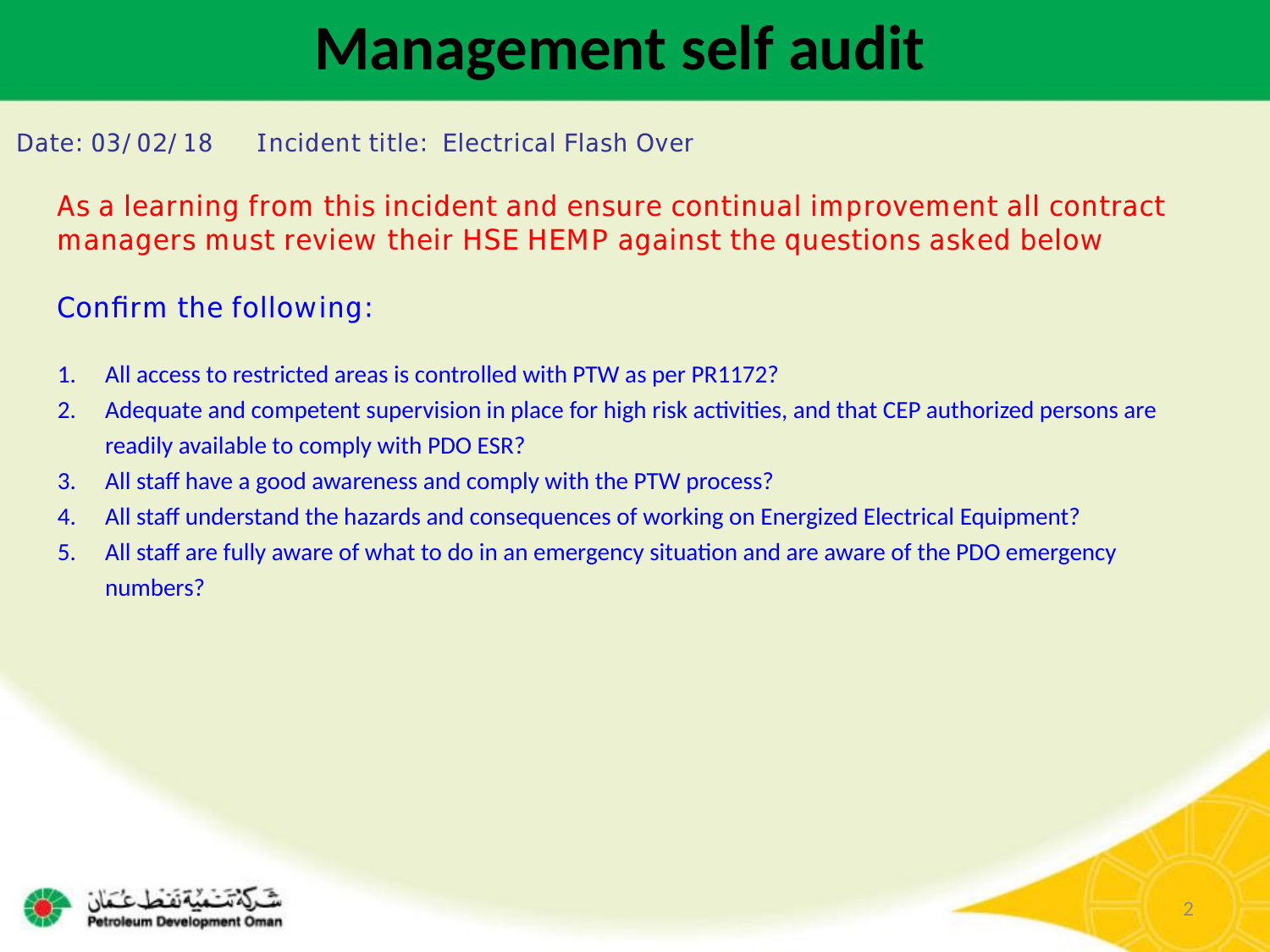

Management self audit

Date: 03/02/18      Incident title:  Electrical Flash Over

As a learning from this incident and ensure continual improvement all contract
managers must review their HSE HEMP against the questions asked below

Confirm the following:

All access to restricted areas is controlled with PTW as per PR1172?
Adequate and competent supervision in place for high risk activities, and that CEP authorized persons are readily available to comply with PDO ESR?
All staff have a good awareness and comply with the PTW process?
All staff understand the hazards and consequences of working on Energized Electrical Equipment?
All staff are fully aware of what to do in an emergency situation and are aware of the PDO emergency numbers?

2